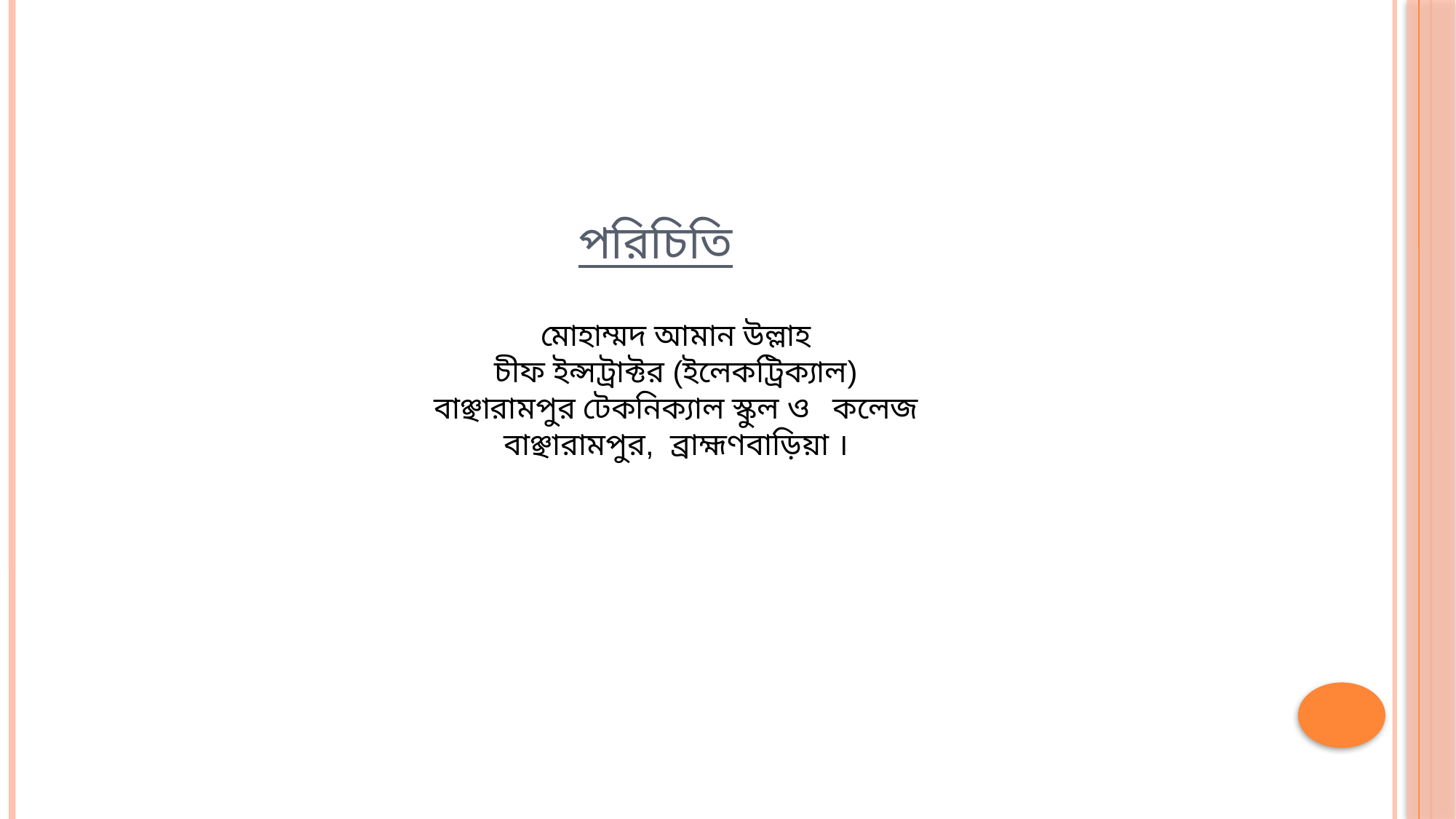

# পরিচিতি
মোহাম্মদ আমান উল্লাহ
চীফ ইন্সট্রাক্টর (ইলেকট্রিক্যাল)
বাঞ্ছারামপুর টেকনিক্যাল স্কুল ও   কলেজ
বাঞ্ছারামপুর,  ব্রাহ্মণবাড়িয়া ।